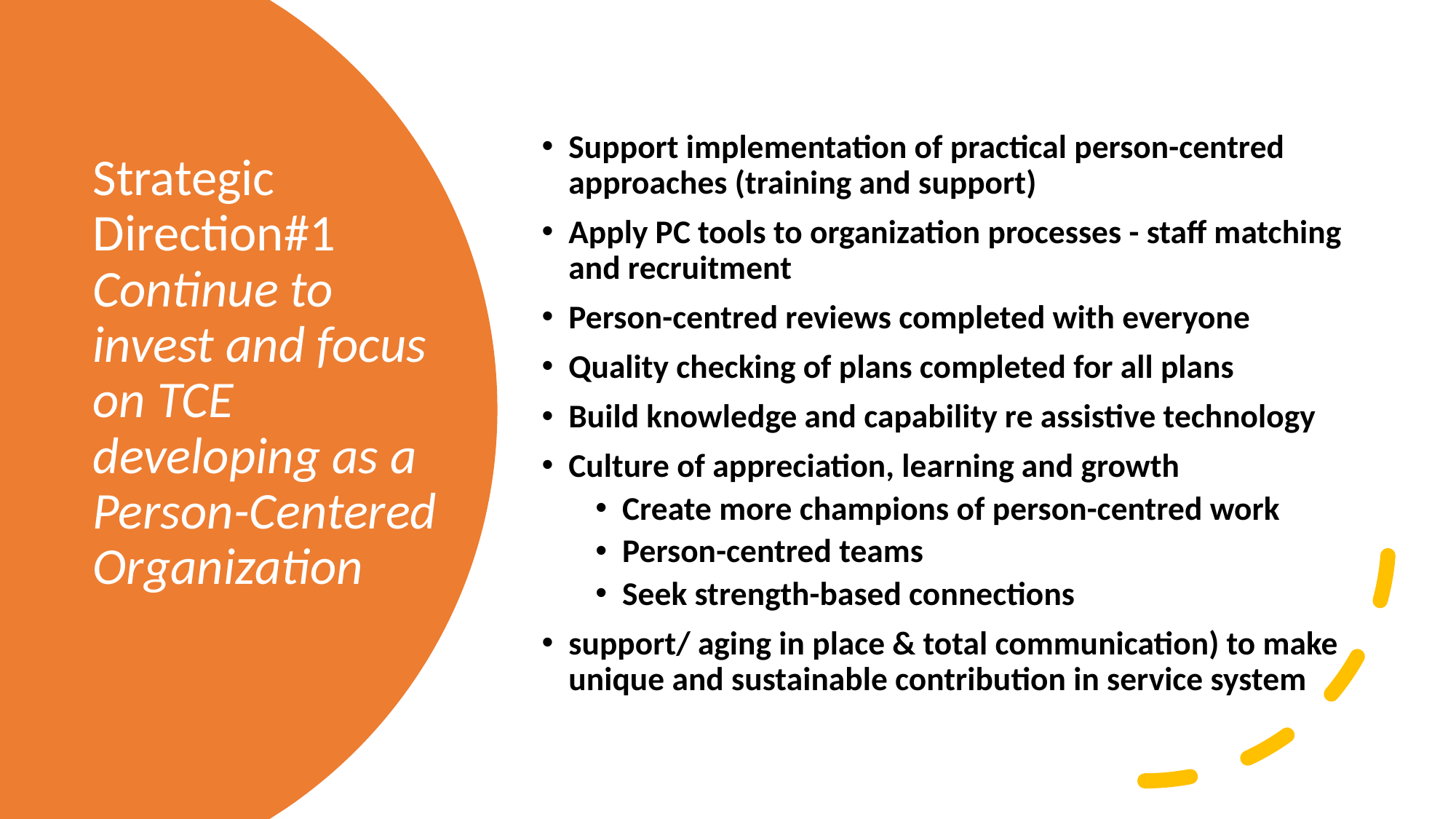

Support implementation of practical person-centred approaches (training and support)
Apply PC tools to organization processes - staff matching and recruitment
Person-centred reviews completed with everyone
Quality checking of plans completed for all plans
Build knowledge and capability re assistive technology
Culture of appreciation, learning and growth
Create more champions of person-centred work
Person-centred teams
Seek strength-based connections
support/ aging in place & total communication) to make unique and sustainable contribution in service system

# Strategic Direction#1 Continue to invest and focus on TCE developing as a Person-Centered Organization